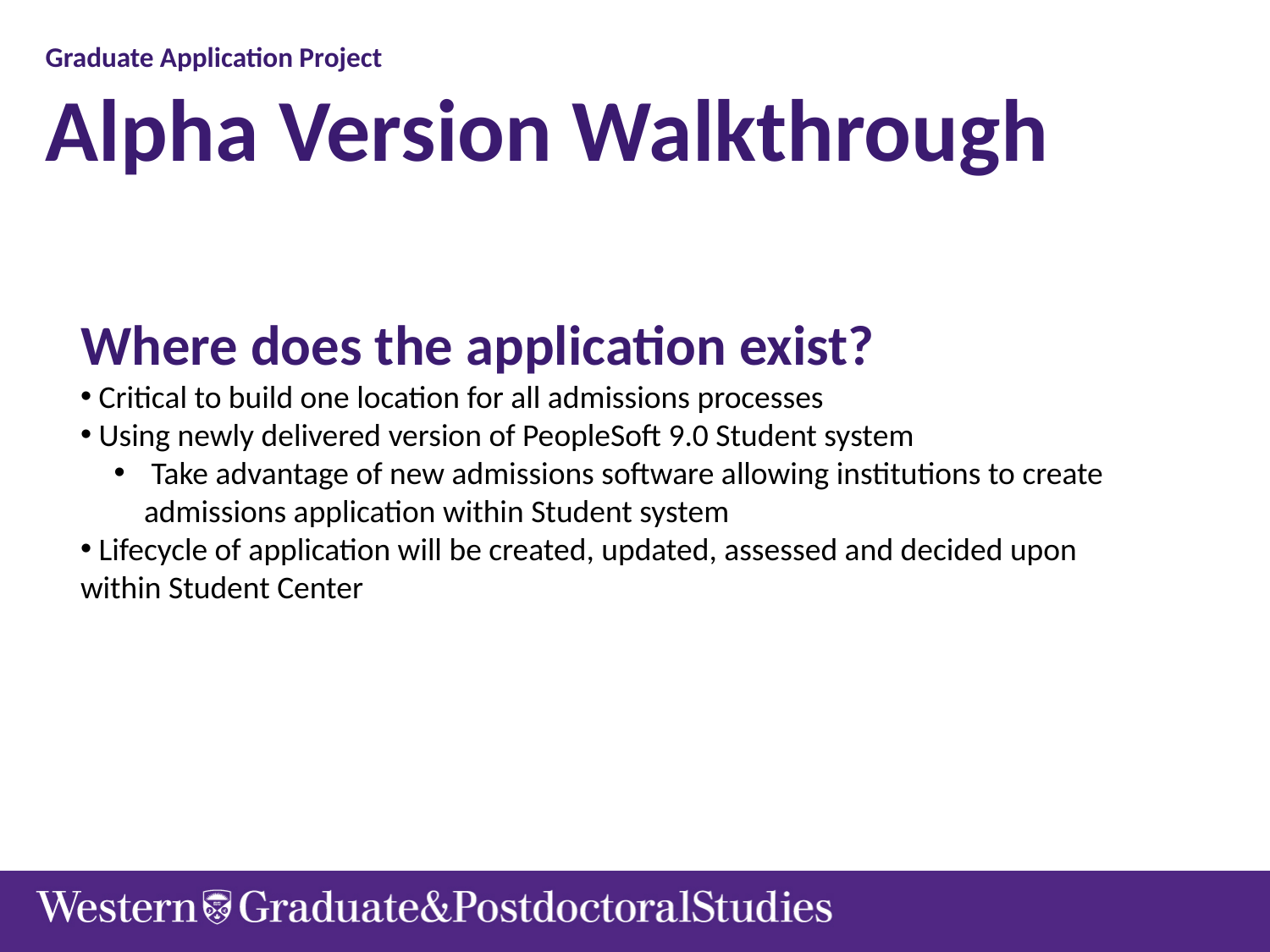

Graduate Application Project
Alpha Version Walkthrough

Where does the application exist?
 Critical to build one location for all admissions processes
 Using newly delivered version of PeopleSoft 9.0 Student system
 Take advantage of new admissions software allowing institutions to create admissions application within Student system
 Lifecycle of application will be created, updated, assessed and decided upon within Student Center